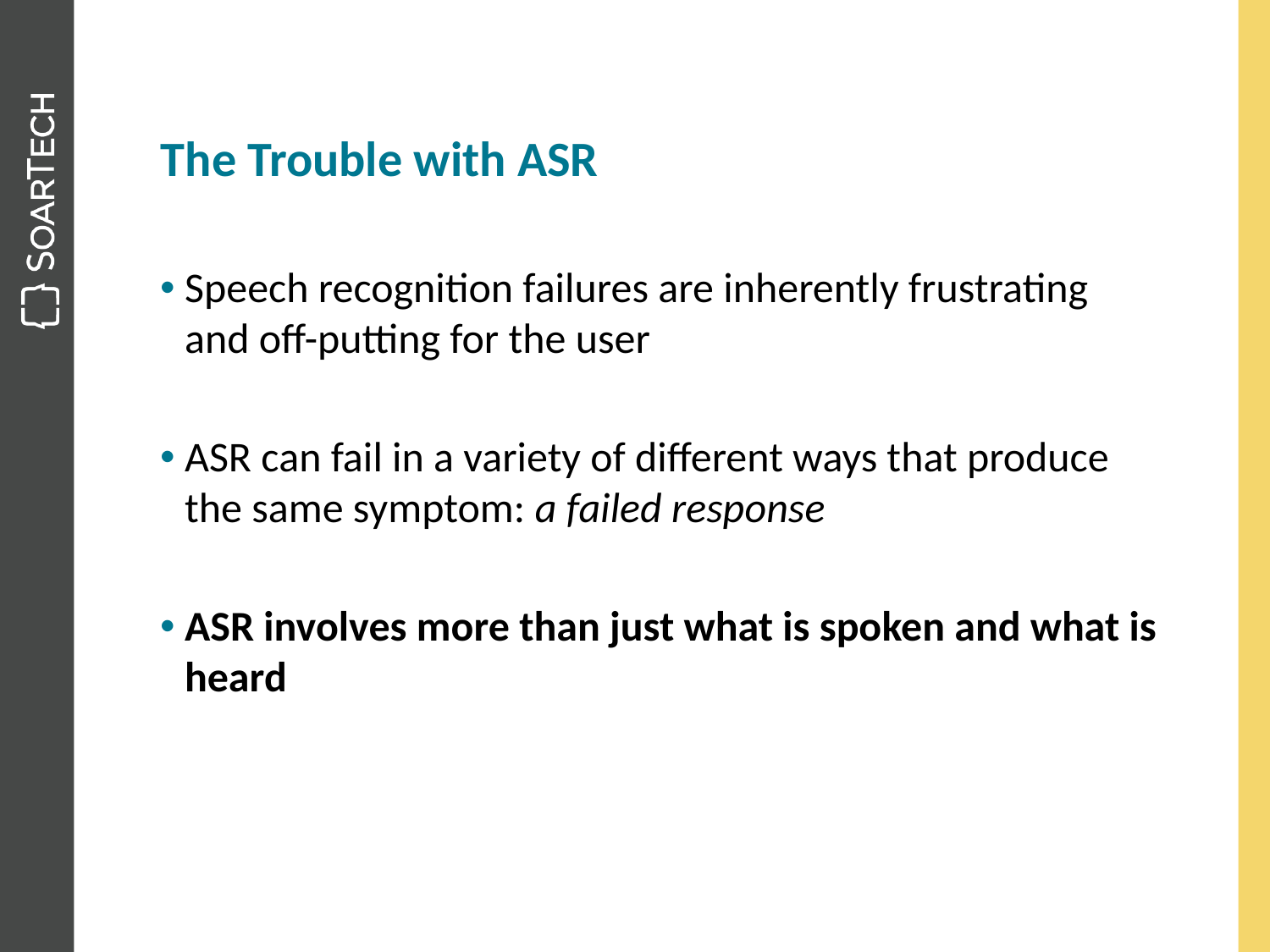

# The Trouble with ASR
Speech recognition failures are inherently frustrating and off-putting for the user

ASR can fail in a variety of different ways that produce the same symptom: a failed response

ASR involves more than just what is spoken and what is heard